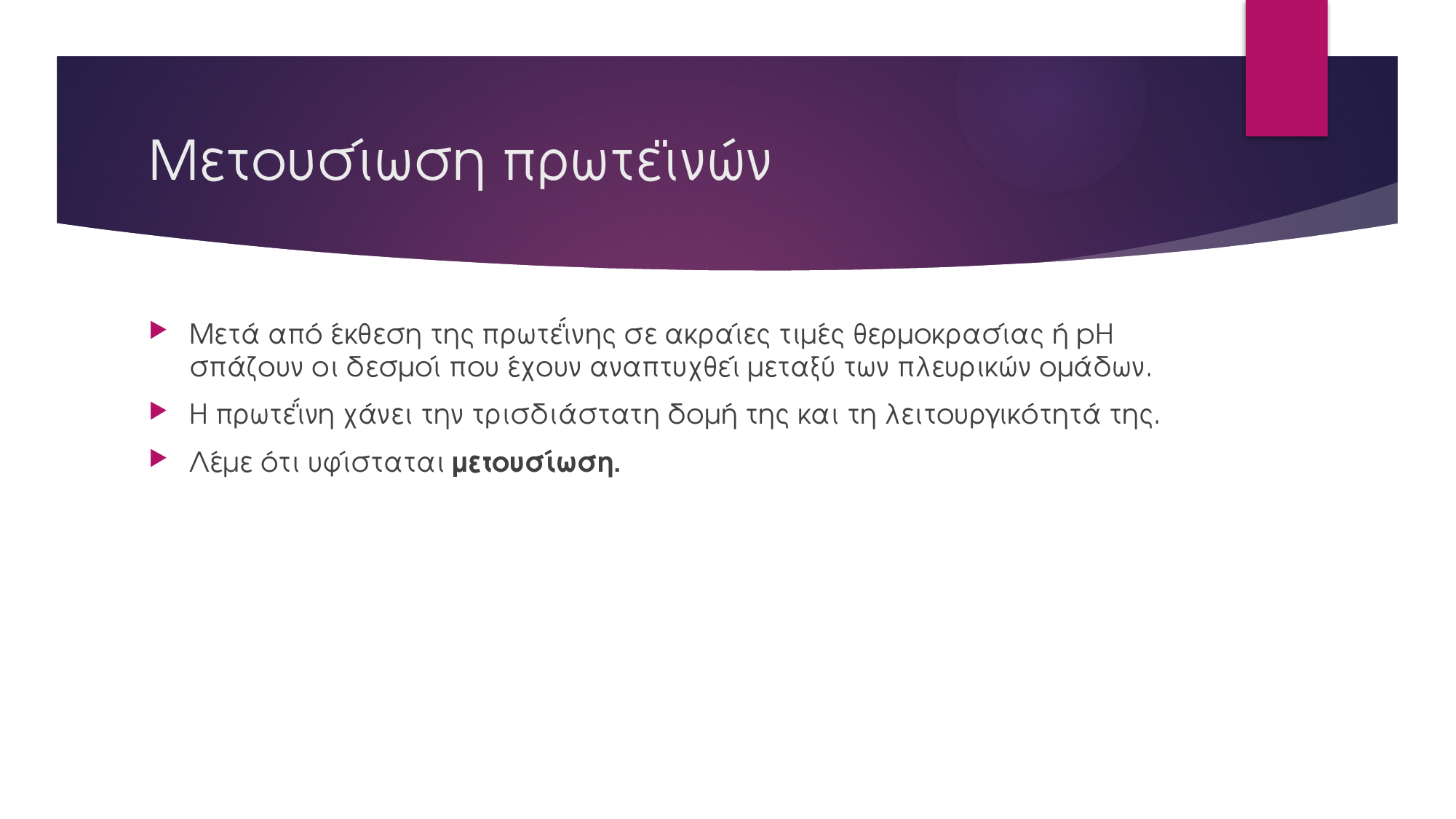

# Μετουσίωση πρωτεϊνών
Μετά από έκθεση της πρωτεΐνης σε ακραίες τιμές θερμοκρασίας ή pH σπάζουν οι δεσμοί που έχουν αναπτυχθεί μεταξύ των πλευρικών ομάδων.
Η πρωτεΐνη χάνει την τρισδιάστατη δομή της και τη λειτουργικότητά της.
Λέμε ότι υφίσταται μετουσίωση.